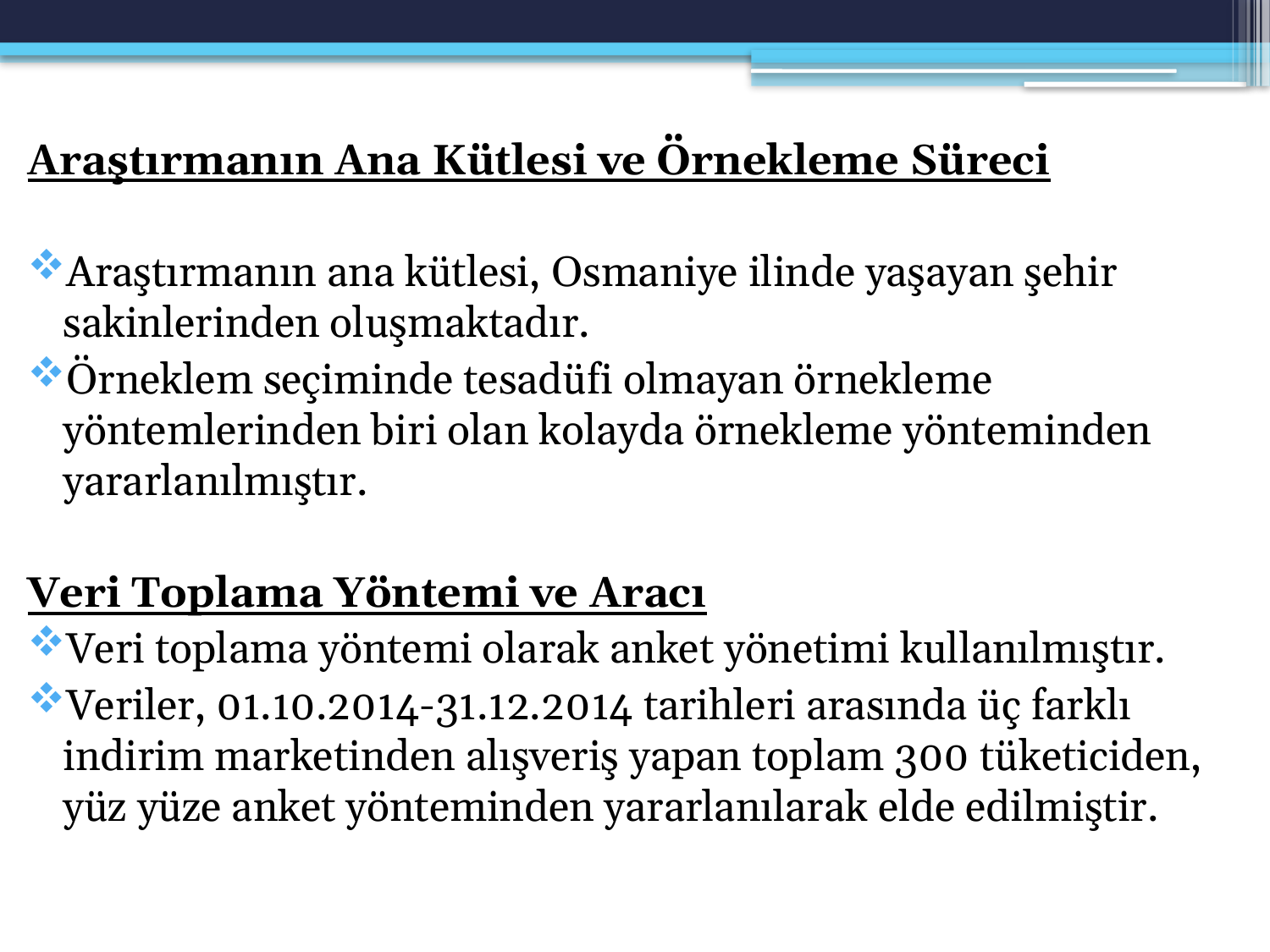

Araştırmanın Ana Kütlesi ve Örnekleme Süreci

Araştırmanın ana kütlesi, Osmaniye ilinde yaşayan şehir sakinlerinden oluşmaktadır.
Örneklem seçiminde tesadüfi olmayan örnekleme yöntemlerinden biri olan kolayda örnekleme yönteminden yararlanılmıştır.

Veri Toplama Yöntemi ve Aracı
Veri toplama yöntemi olarak anket yönetimi kullanılmıştır.
Veriler, 01.10.2014-31.12.2014 tarihleri arasında üç farklı indirim marketinden alışveriş yapan toplam 300 tüketiciden, yüz yüze anket yönteminden yararlanılarak elde edilmiştir.